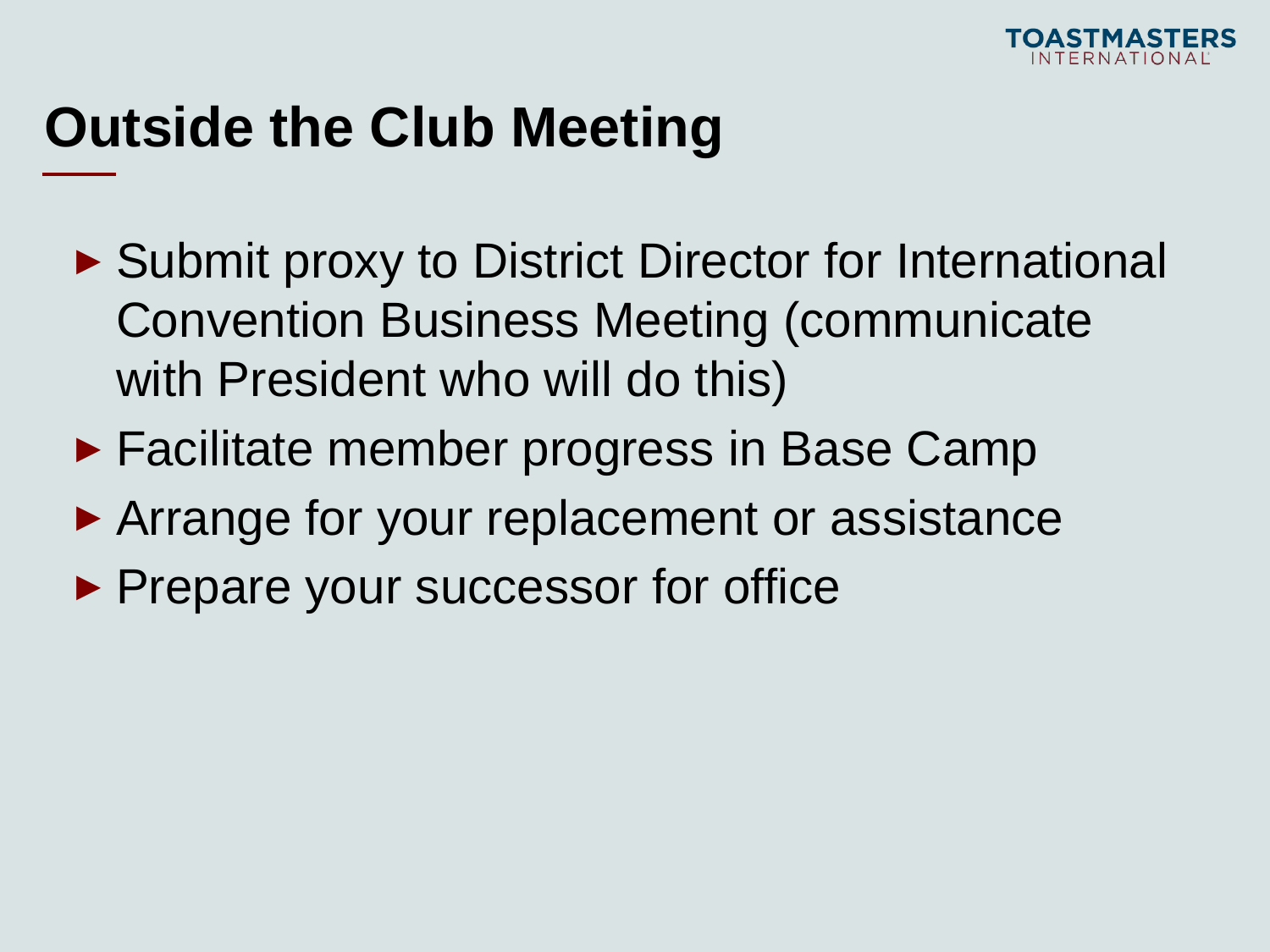

# Outside the Club Meeting
Submit proxy to District Director for International Convention Business Meeting (communicate with President who will do this)
Facilitate member progress in Base Camp
Arrange for your replacement or assistance
Prepare your successor for office